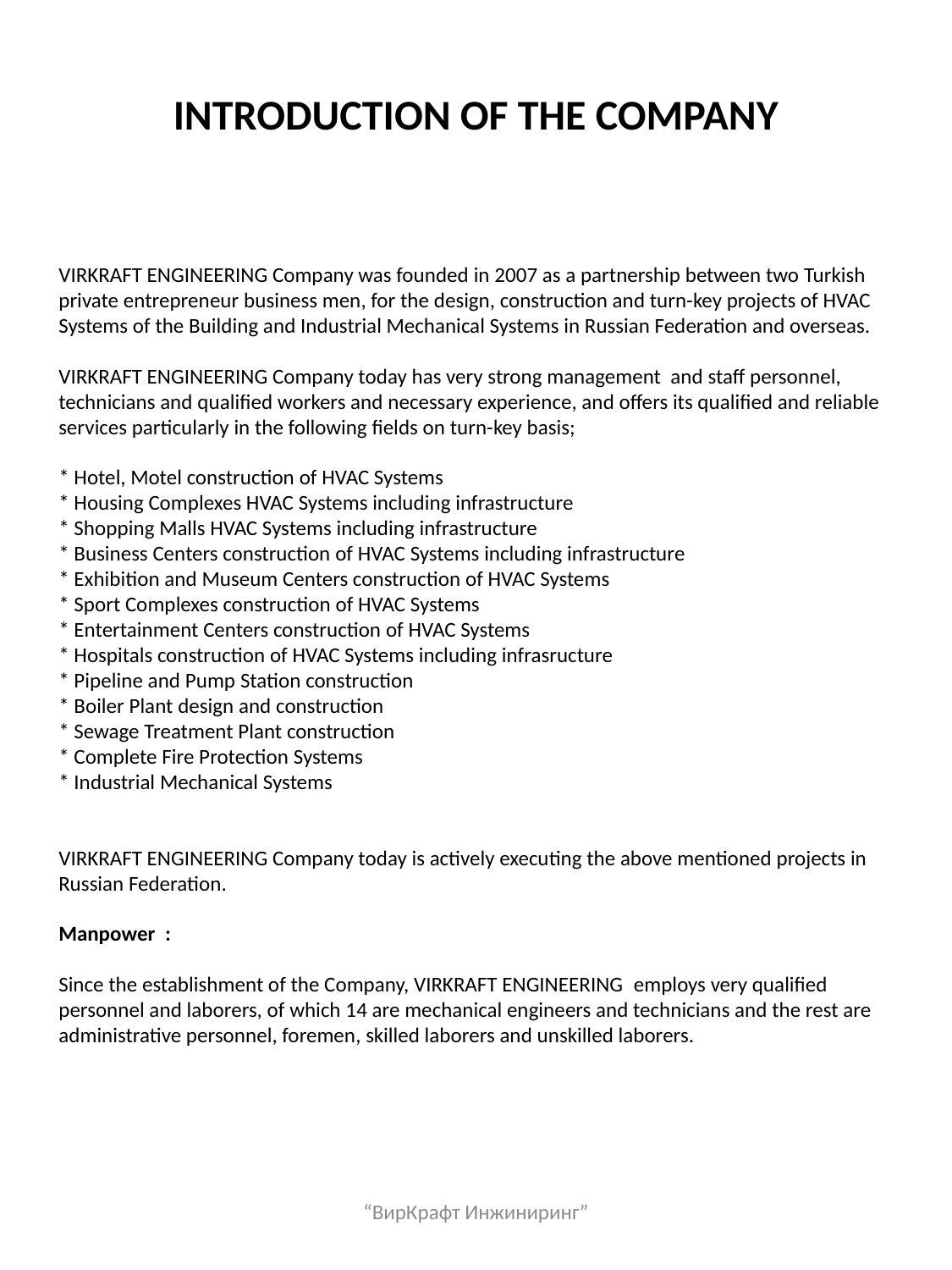

# INTRODUCTION OF THE COMPANY
VIRKRAFT ENGINEERING Company was founded in 2007 as a partnership between two Turkish private entrepreneur business men, for the design, construction and turn-key projects of HVAC Systems of the Building and Industrial Mechanical Systems in Russian Federation and overseas.

VIRKRAFT ENGINEERING Company today has very strong management  and staff personnel, technicians and qualified workers and necessary experience, and offers its qualified and reliable services particularly in the following fields on turn-key basis;

* Hotel, Motel construction of HVAC Systems
* Housing Complexes HVAC Systems including infrastructure
* Shopping Malls HVAC Systems including infrastructure
* Business Centers construction of HVAC Systems including infrastructure
* Exhibition and Museum Centers construction of HVAC Systems
* Sport Complexes construction of HVAC Systems
* Entertainment Centers construction of HVAC Systems
* Hospitals construction of HVAC Systems including infrasructure
* Pipeline and Pump Station construction
* Boiler Plant design and construction
* Sewage Treatment Plant construction
* Complete Fire Protection Systems
* Industrial Mechanical Systems

VIRKRAFT ENGINEERING Company today is actively executing the above mentioned projects in Russian Federation.

Manpower  :

Since the establishment of the Company, VIRKRAFT ENGINEERING  employs very qualified personnel and laborers, of which 14 are mechanical engineers and technicians and the rest are administrative personnel, foremen, skilled laborers and unskilled laborers.
“ВирКрафт Инжиниринг”